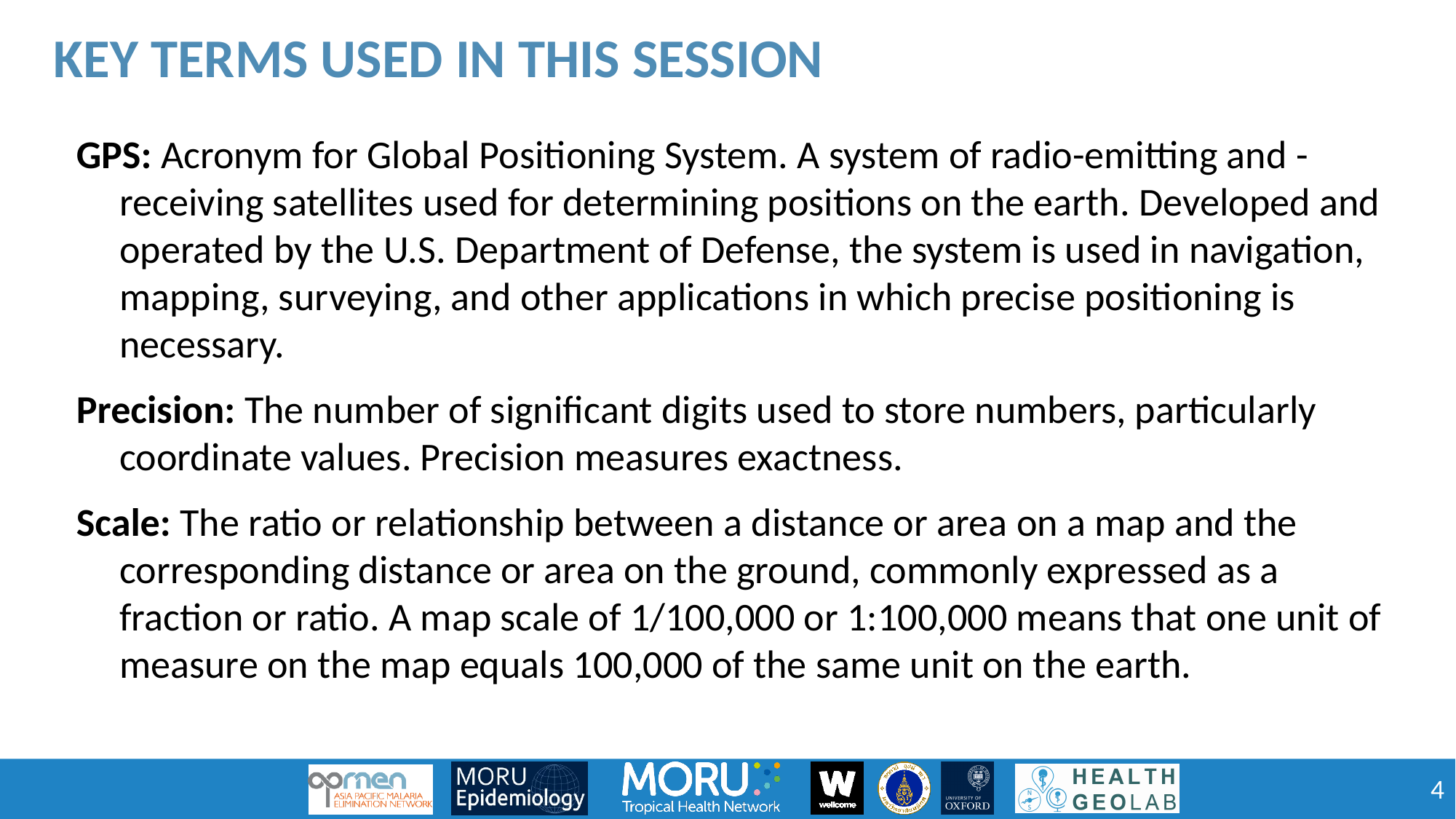

Key terms used in this session
GPS: Acronym for Global Positioning System. A system of radio-emitting and -receiving satellites used for determining positions on the earth. Developed and operated by the U.S. Department of Defense, the system is used in navigation, mapping, surveying, and other applications in which precise positioning is necessary.
Precision: The number of significant digits used to store numbers, particularly coordinate values. Precision measures exactness.
Scale: The ratio or relationship between a distance or area on a map and the corresponding distance or area on the ground, commonly expressed as a fraction or ratio. A map scale of 1/100,000 or 1:100,000 means that one unit of measure on the map equals 100,000 of the same unit on the earth.

4